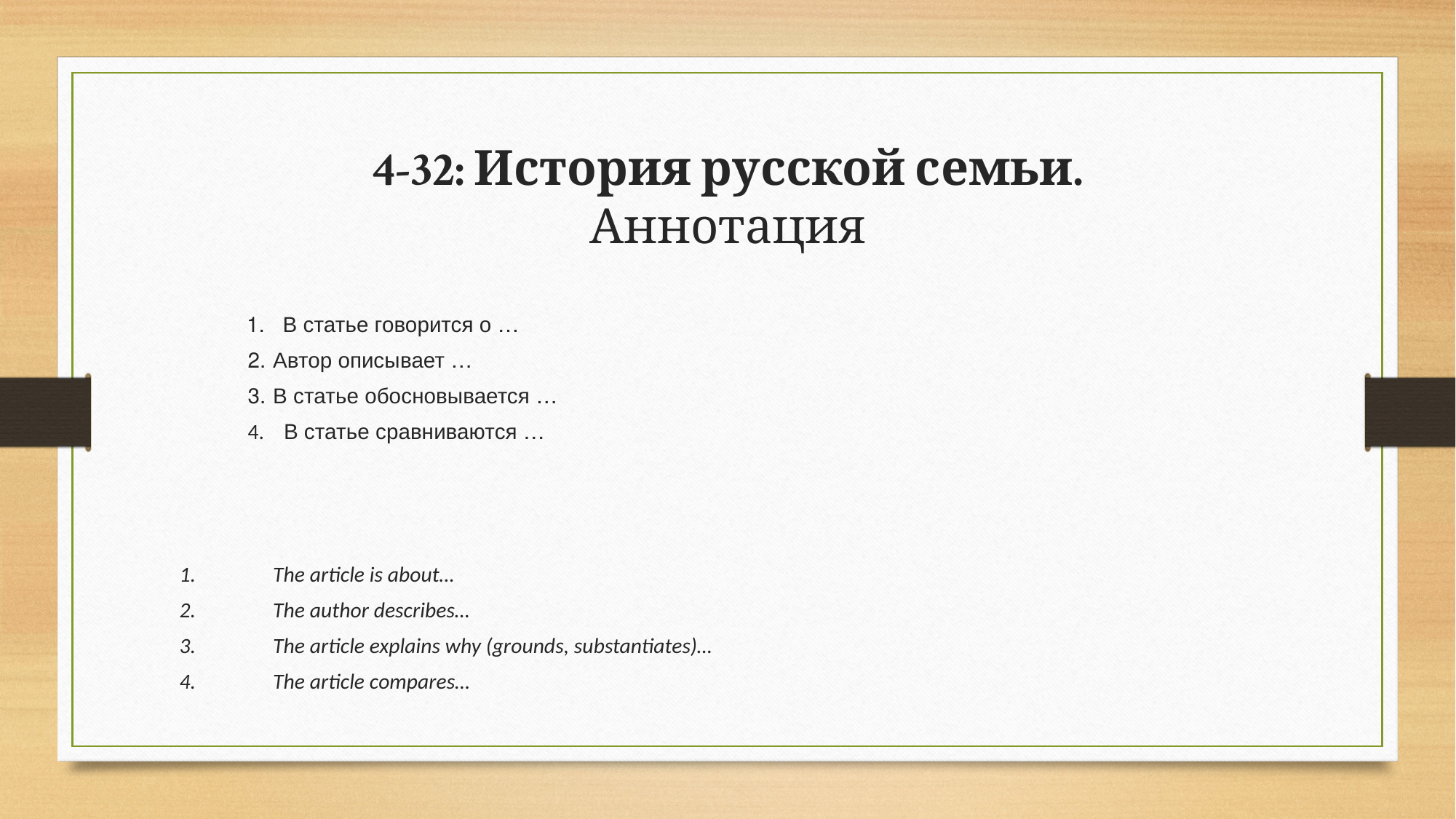

# 4-32: История русской семьи. Аннотация
        1.   В статье говорится о …
          2.	Автор описывает …
          3.	В статье обосновывается …
          4.    В статье сравниваются …

1.	The article is about…
2.	The author describes…
3.	The article explains why (grounds, substantiates)…
4.	The article compares…